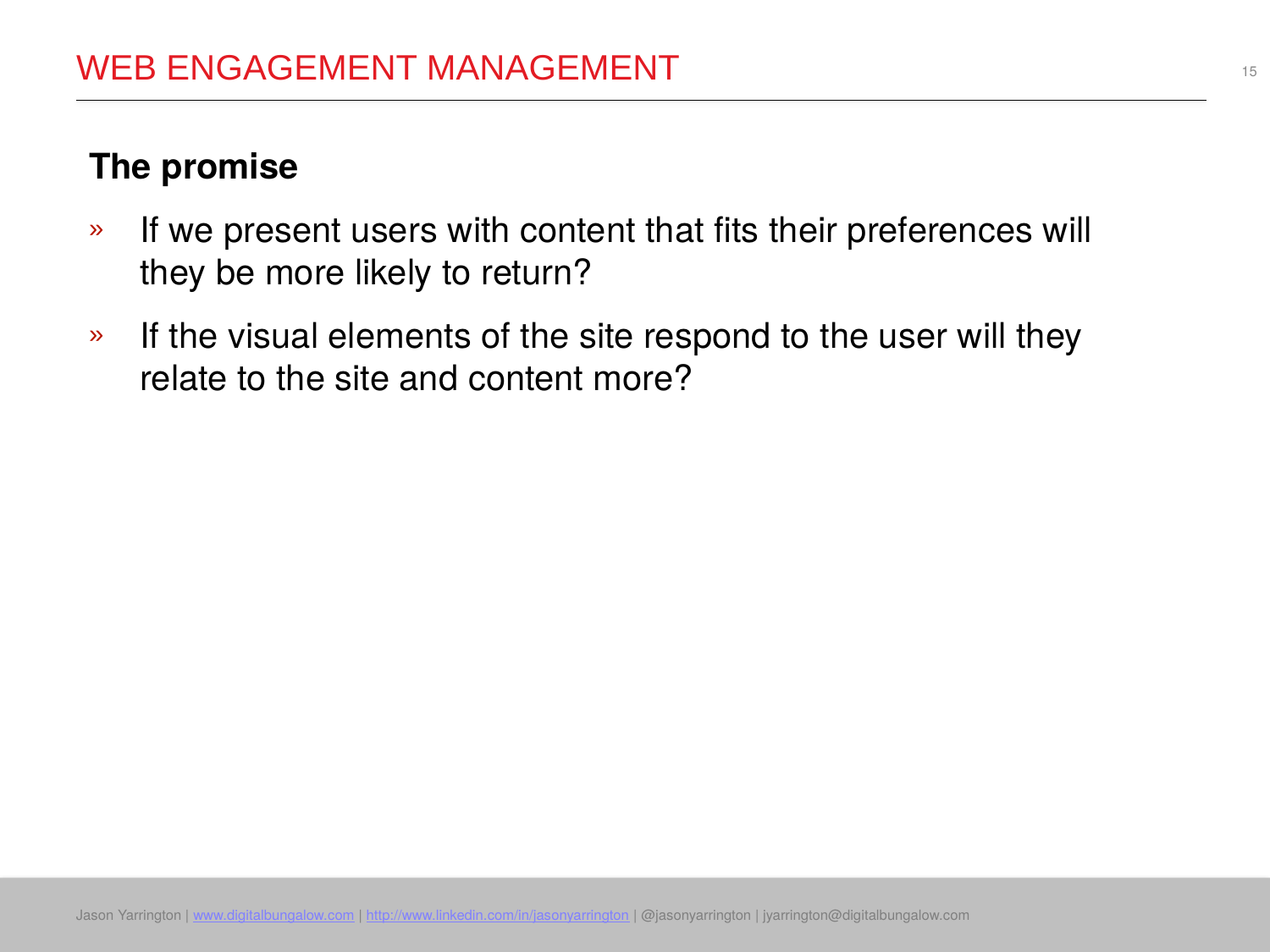

WEB ENGAGEMENT MANAGEMENT
15
The promise
If we present users with content that fits their preferences will they be more likely to return?
If the visual elements of the site respond to the user will they relate to the site and content more?